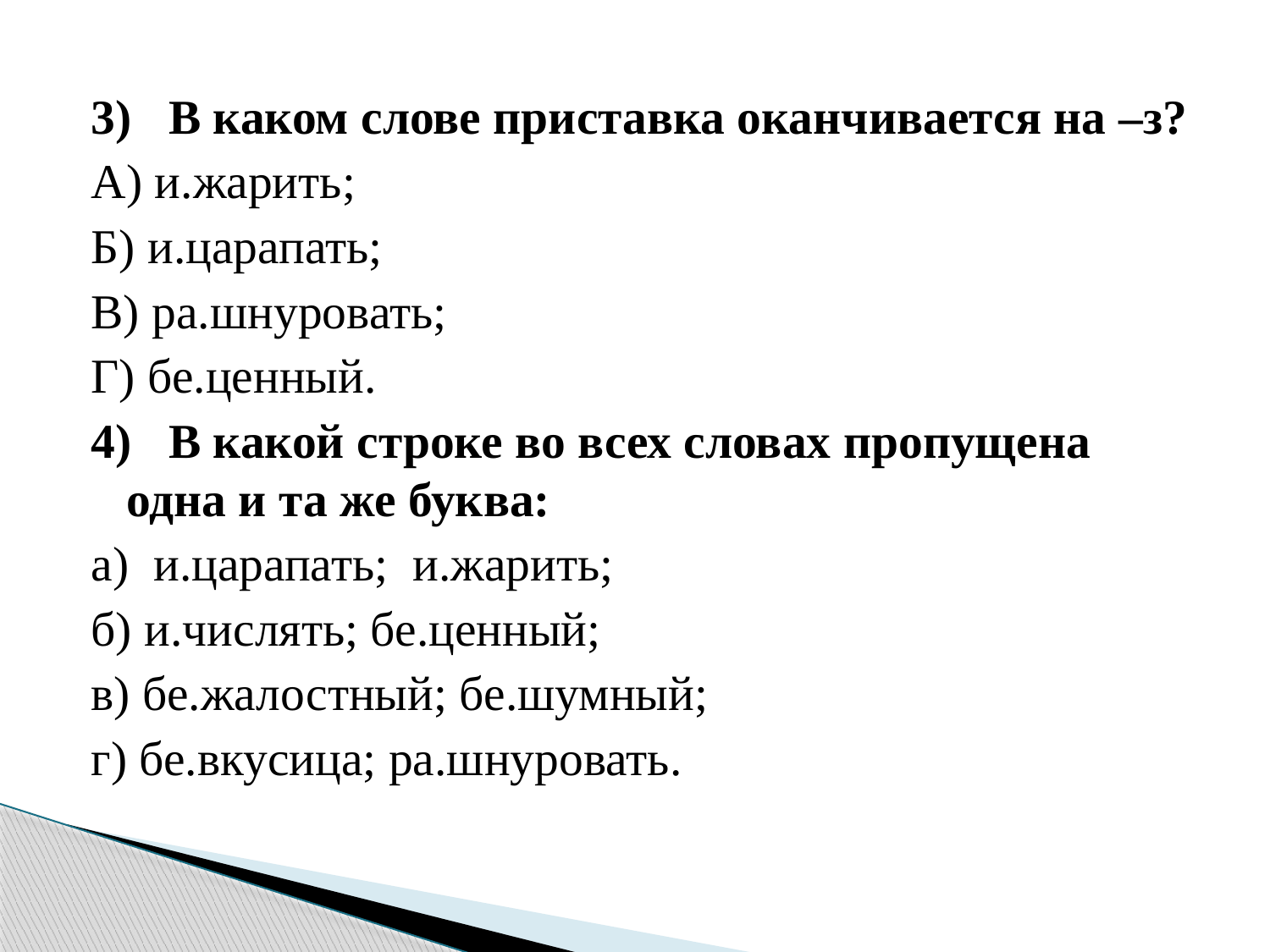

3)   В каком слове приставка оканчивается на –з?
А) и.жарить;
Б) и.царапать;
В) ра.шнуровать;
Г) бе.ценный.
4)   В какой строке во всех словах пропущена одна и та же буква:
а)  и.царапать;  и.жарить;
б) и.числять; бе.ценный;
в) бе.жалостный; бе.шумный;
г) бе.вкусица; ра.шнуровать.